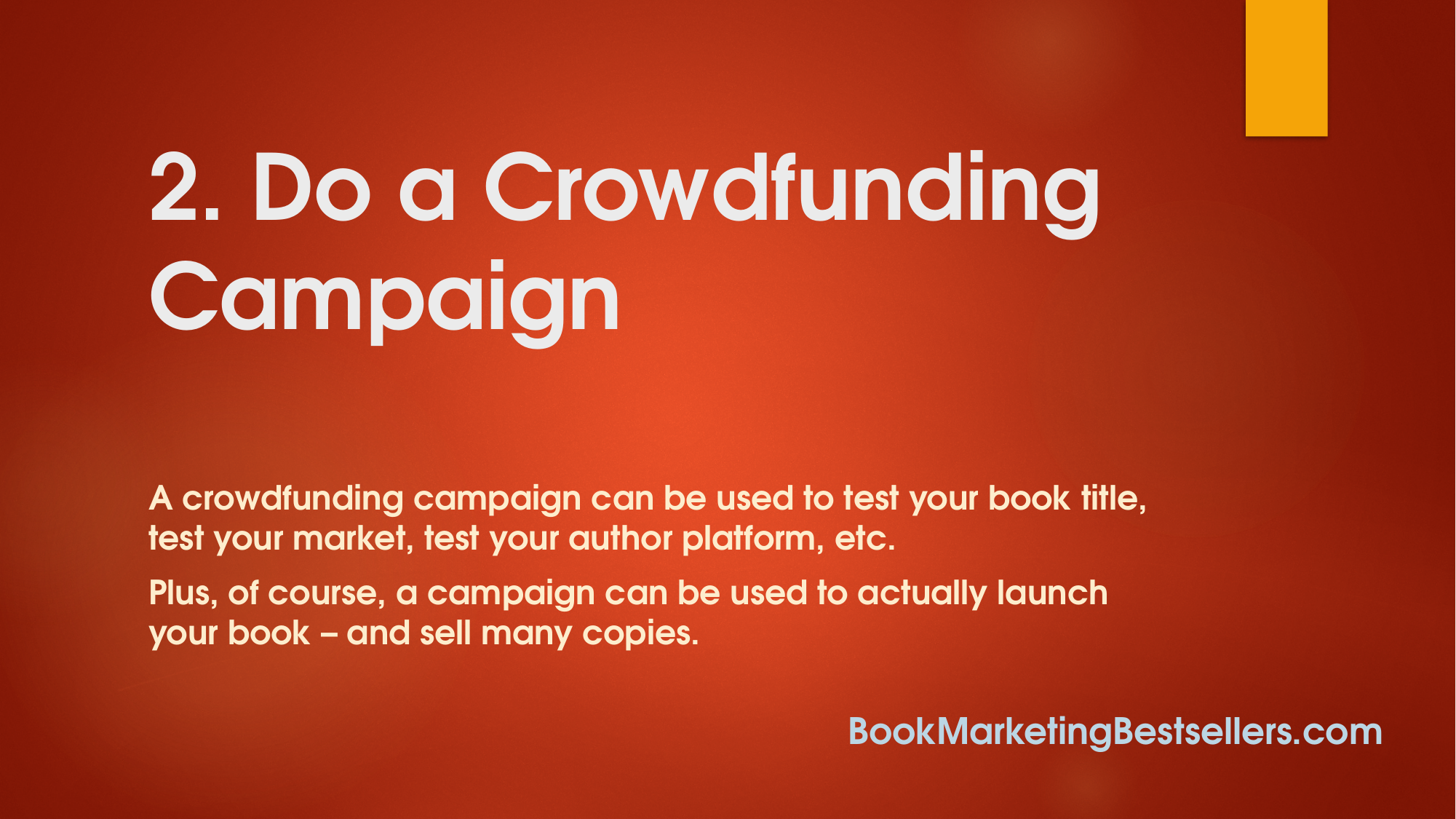

# 2. Do a Crowdfunding Campaign
A crowdfunding campaign can be used to test your book title, test your market, test your author platform, etc.
Plus, of course, a campaign can be used to actually launch your book – and sell many copies.
BookMarketingBestsellers.com